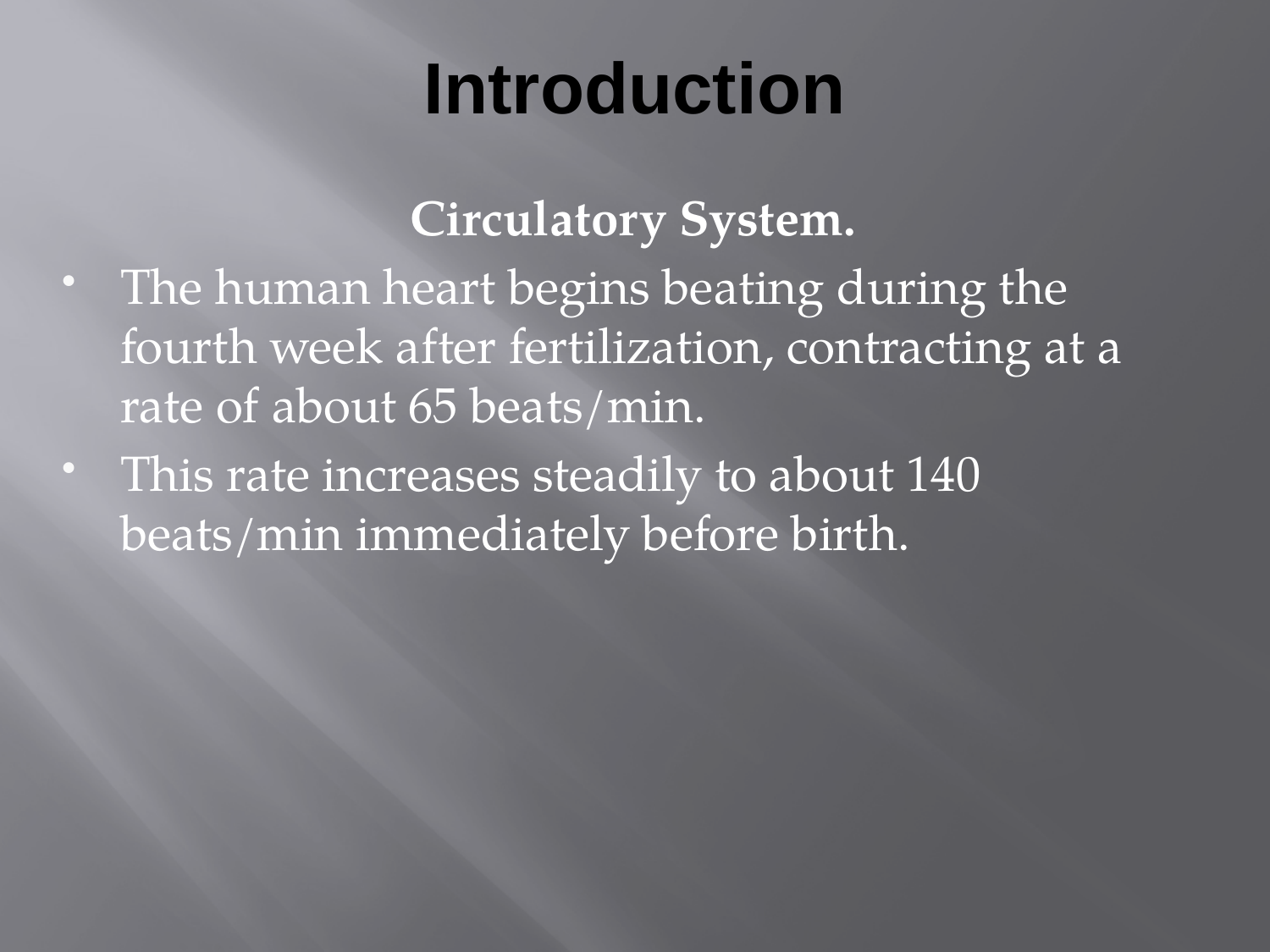

# Introduction
Circulatory System.
The human heart begins beating during the fourth week after fertilization, contracting at a rate of about 65 beats/min.
This rate increases steadily to about 140 beats/min immediately before birth.